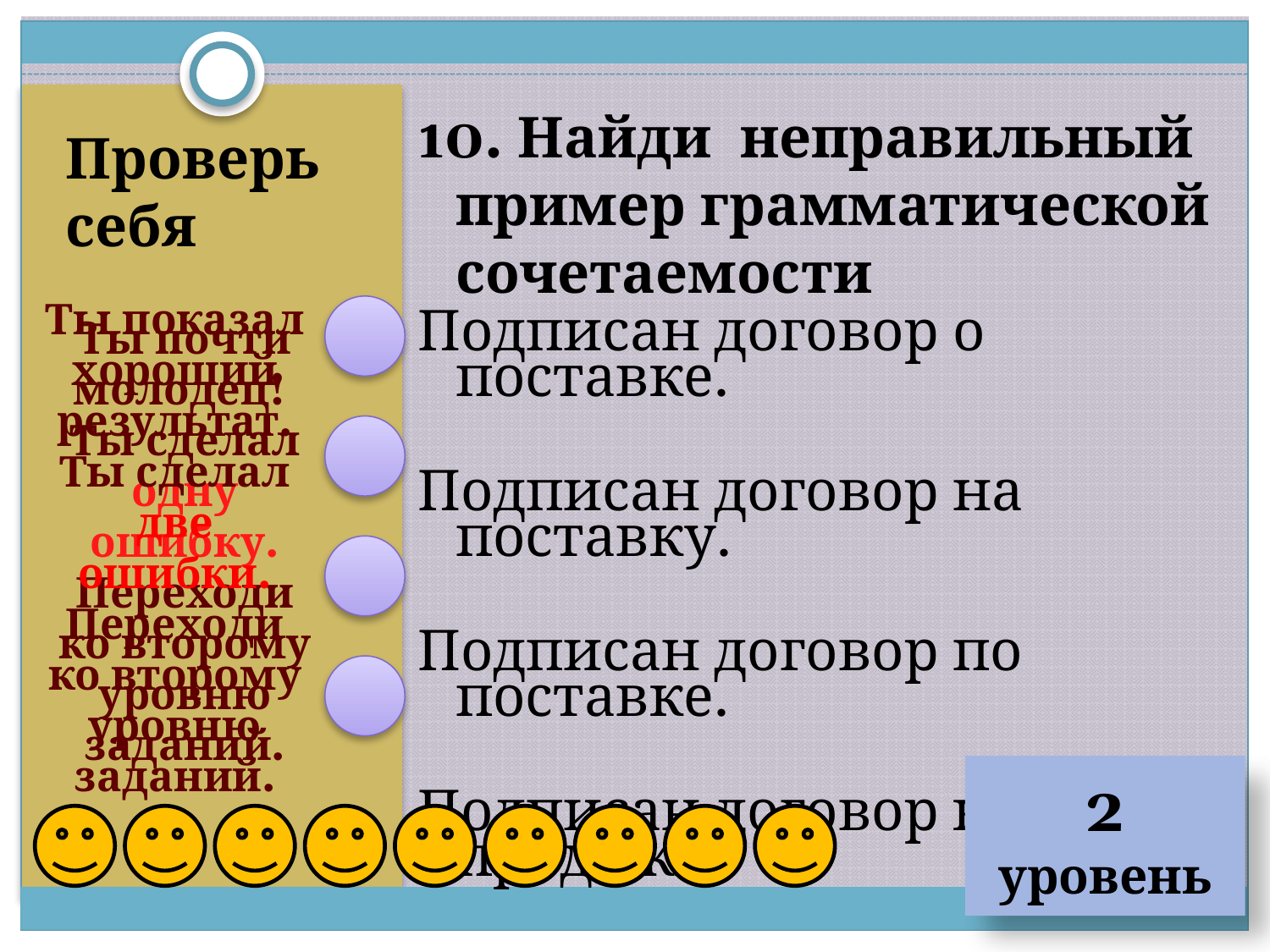

10. Найди  неправильный пример грамматической сочетаемости
Подписан договор о поставке.

Подписан договор на поставку.

Подписан договор по поставке.

Подписан договор купли-продажи.
# Проверь себя
Ты показал хороший результат.
Ты сделал две ошибки.
Переходи ко второму уровню заданий.

Ты почти молодец!
Ты сделал одну ошибку.
Переходи ко второму уровню заданий.

2 уровень